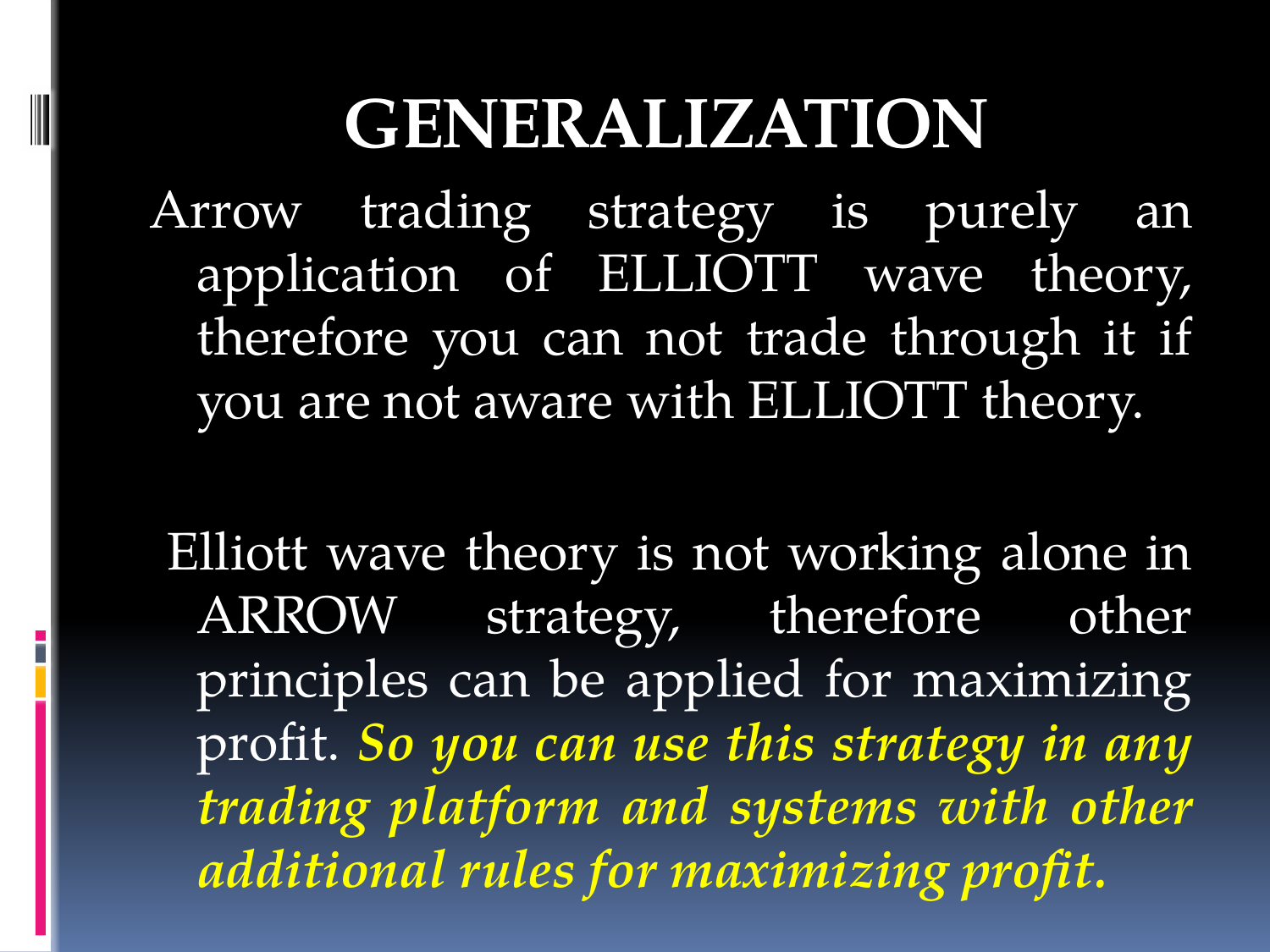

# GENERALIZATION
Arrow trading strategy is purely an application of ELLIOTT wave theory, therefore you can not trade through it if you are not aware with ELLIOTT theory.

 Elliott wave theory is not working alone in ARROW strategy, therefore other principles can be applied for maximizing profit. So you can use this strategy in any trading platform and systems with other additional rules for maximizing profit.